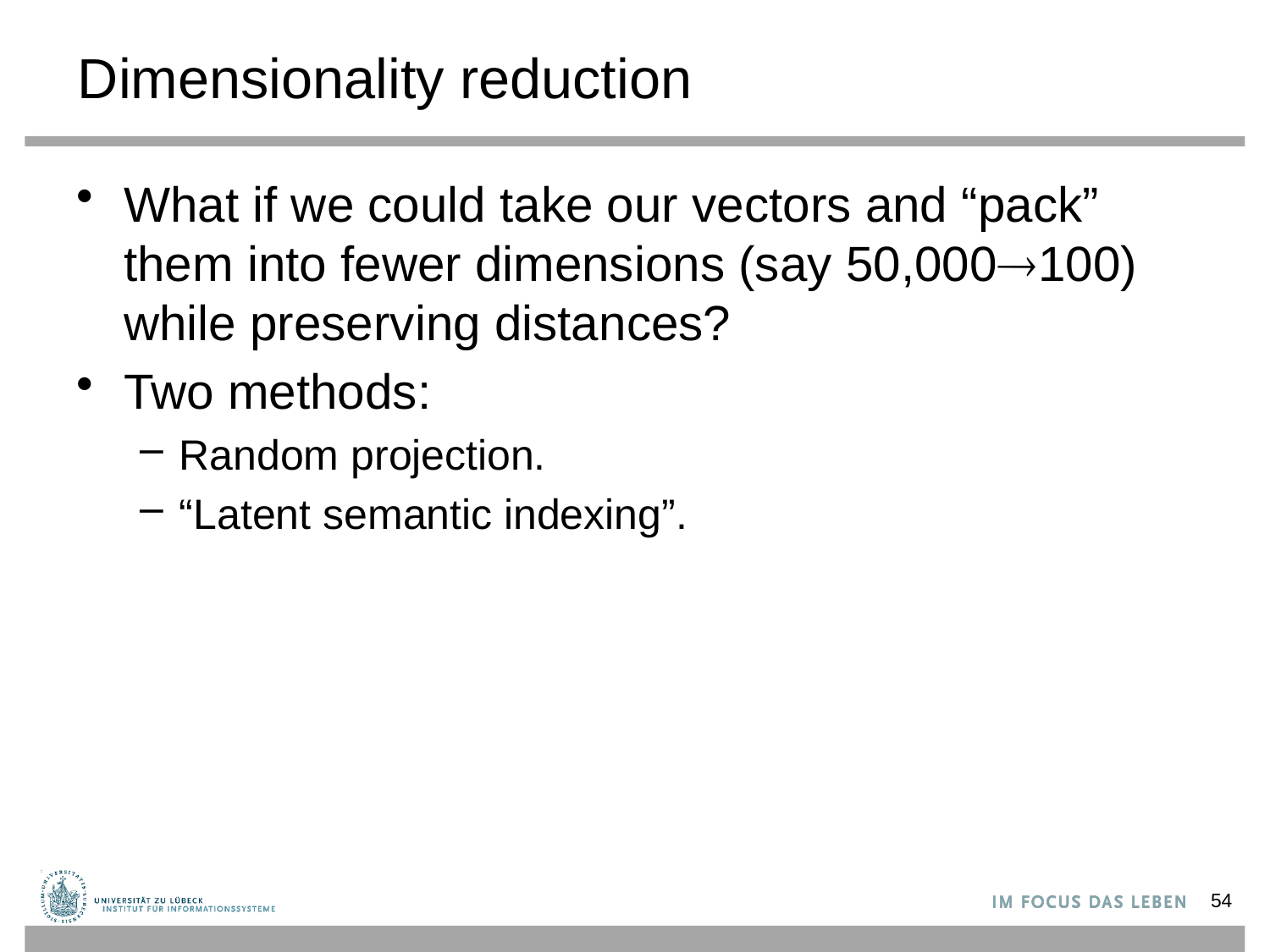

# Dimensionality reduction
What if we could take our vectors and “pack” them into fewer dimensions (say 50,000→100) while preserving distances?
Two methods:
Random projection.
“Latent semantic indexing”.
54